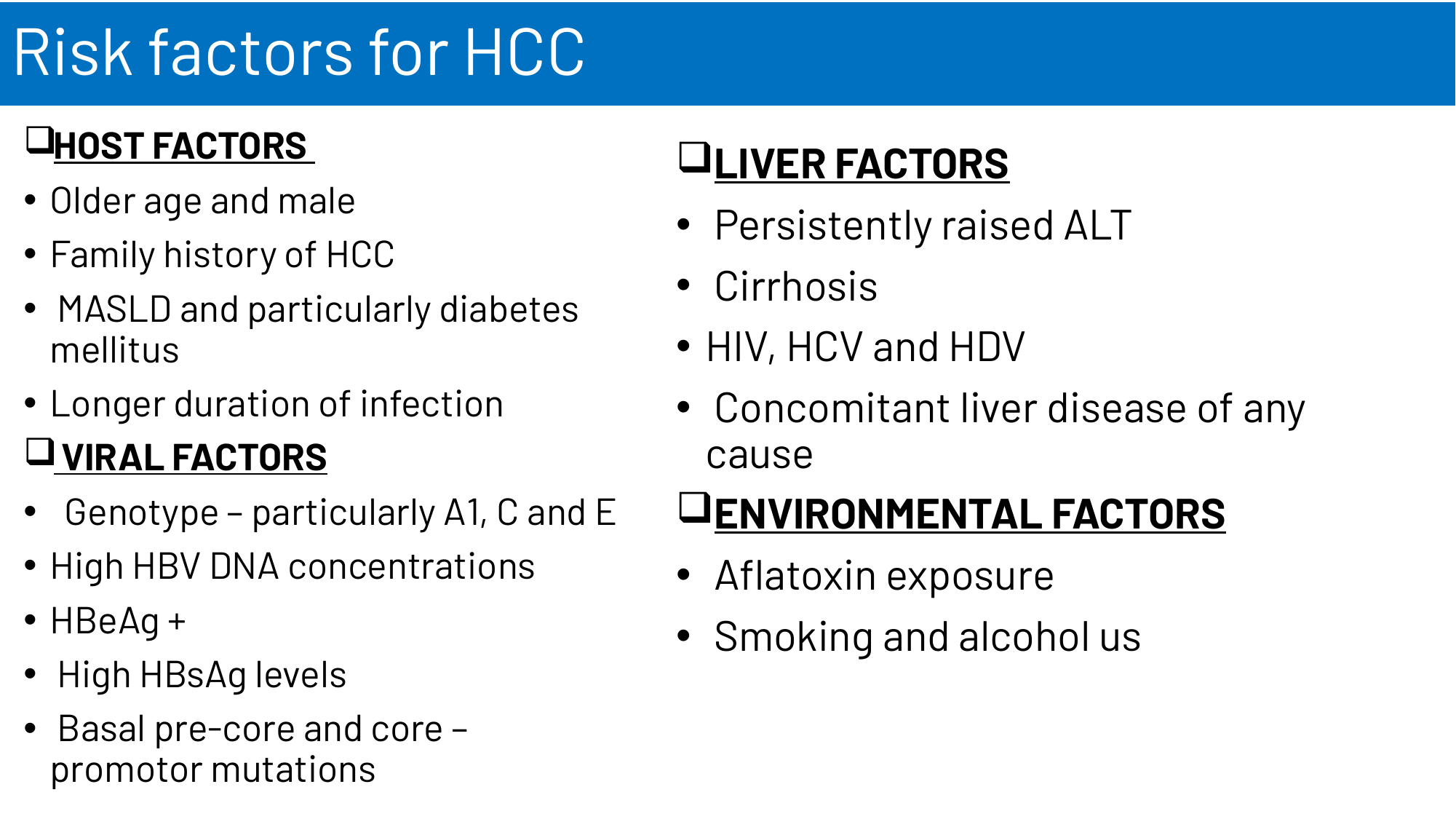

# Risk factors for HCC
HOST FACTORS
Older age and male
Family history of HCC
 MASLD and particularly diabetes mellitus
Longer duration of infection
 VIRAL FACTORS
  Genotype – particularly A1, C and E
High HBV DNA concentrations
HBeAg +
 High HBsAg levels
 Basal pre-core and core – promotor mutations
LIVER FACTORS
 Persistently raised ALT
 Cirrhosis
HIV, HCV and HDV
 Concomitant liver disease of any cause
ENVIRONMENTAL FACTORS
 Aflatoxin exposure
 Smoking and alcohol us